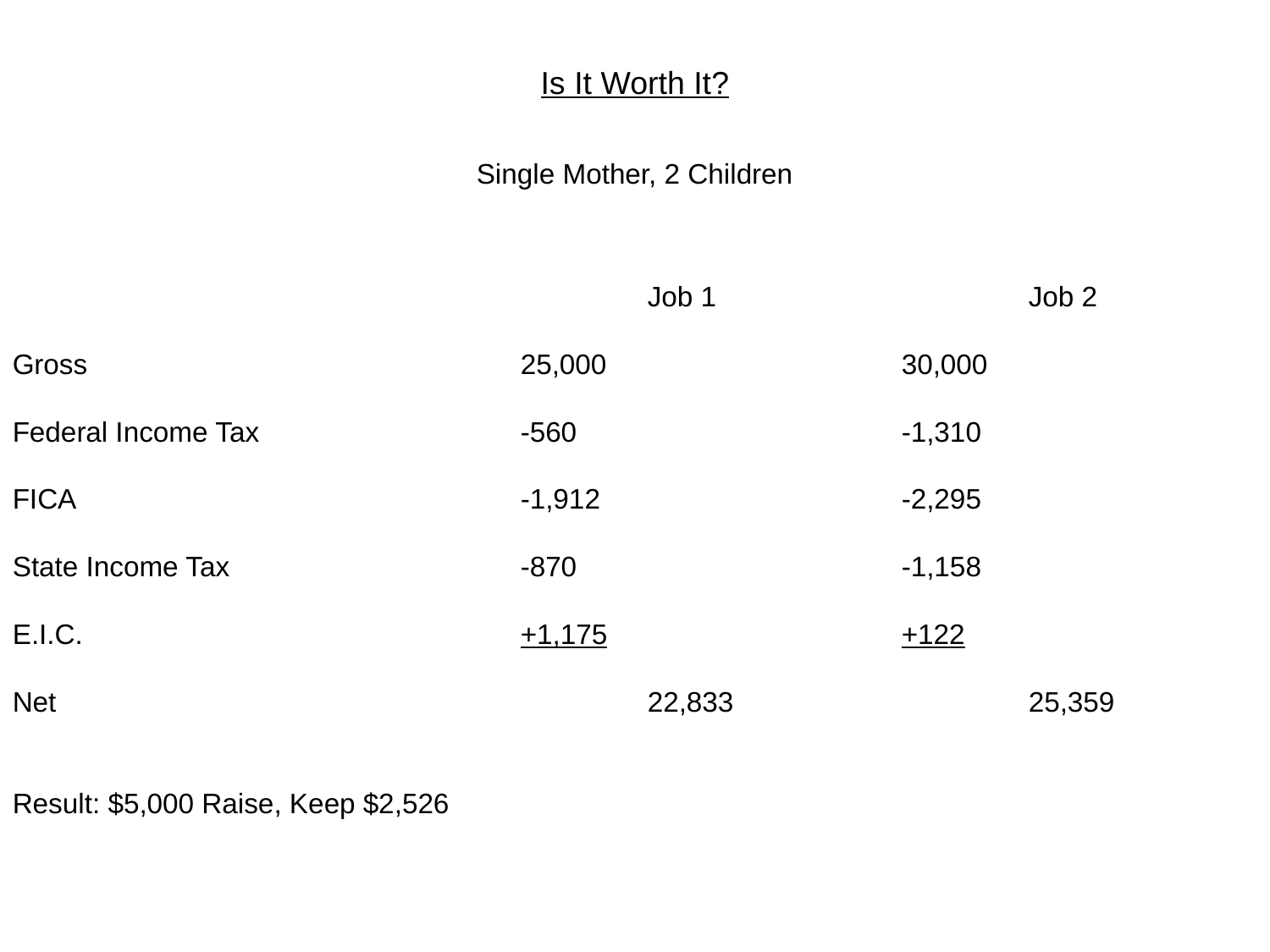

Is It Worth It?

Single Mother, 2 Children

					Job 1			Job 2

Gross				25,000			30,000

Federal Income Tax			-560			-1,310

FICA				-1,912			-2,295

State Income Tax			-870			-1,158

E.I.C.				+1,175			+122

Net					22,833			25,359

Result: $5,000 Raise, Keep $2,526